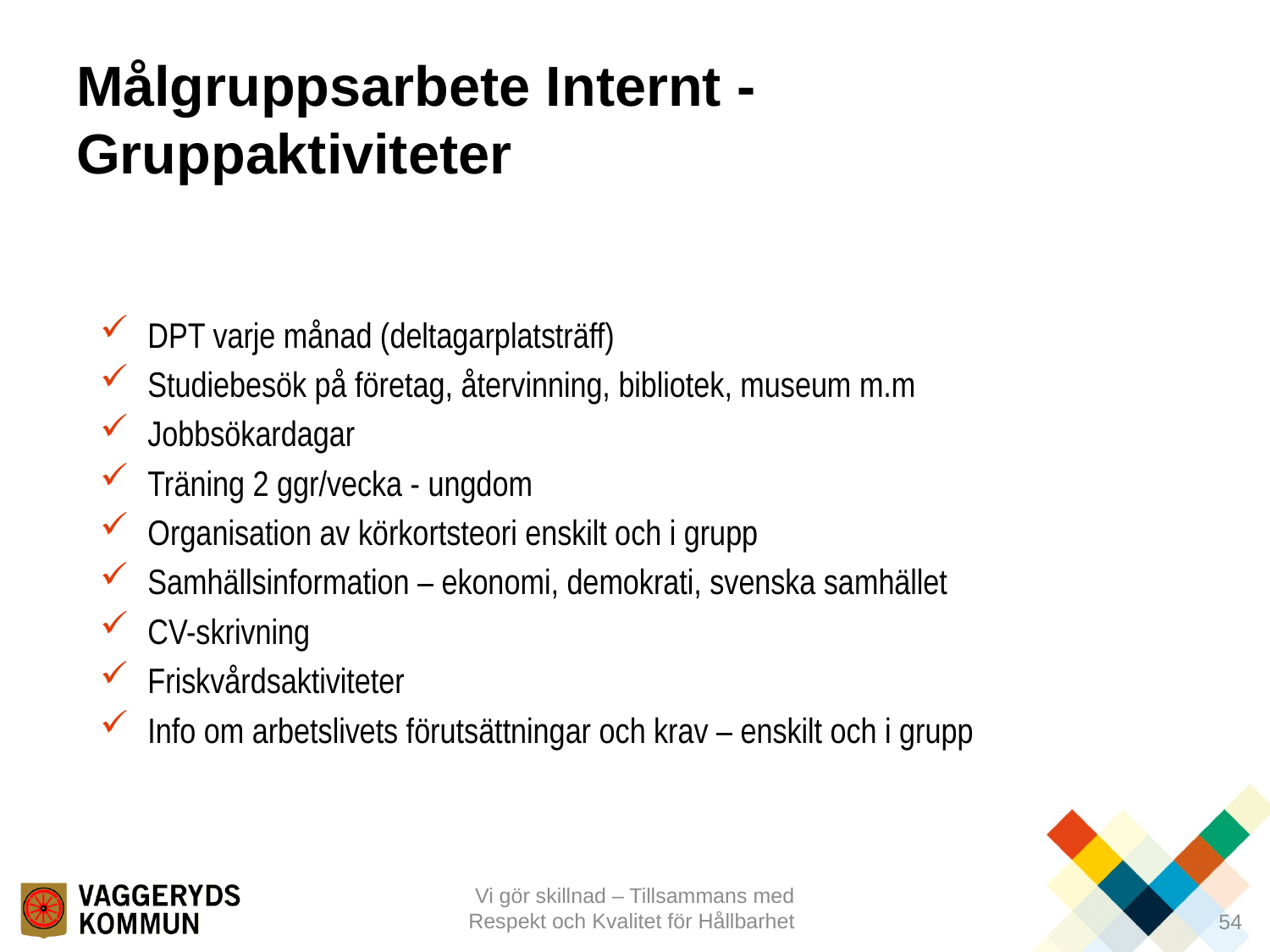

# Målgruppsarbete Internt - Gruppaktiviteter
DPT varje månad (deltagarplatsträff)
Studiebesök på företag, återvinning, bibliotek, museum m.m
Jobbsökardagar
Träning 2 ggr/vecka - ungdom
Organisation av körkortsteori enskilt och i grupp
Samhällsinformation – ekonomi, demokrati, svenska samhället
CV-skrivning
Friskvårdsaktiviteter
Info om arbetslivets förutsättningar och krav – enskilt och i grupp

Vi gör skillnad – Tillsammans med Respekt och Kvalitet för Hållbarhet
54